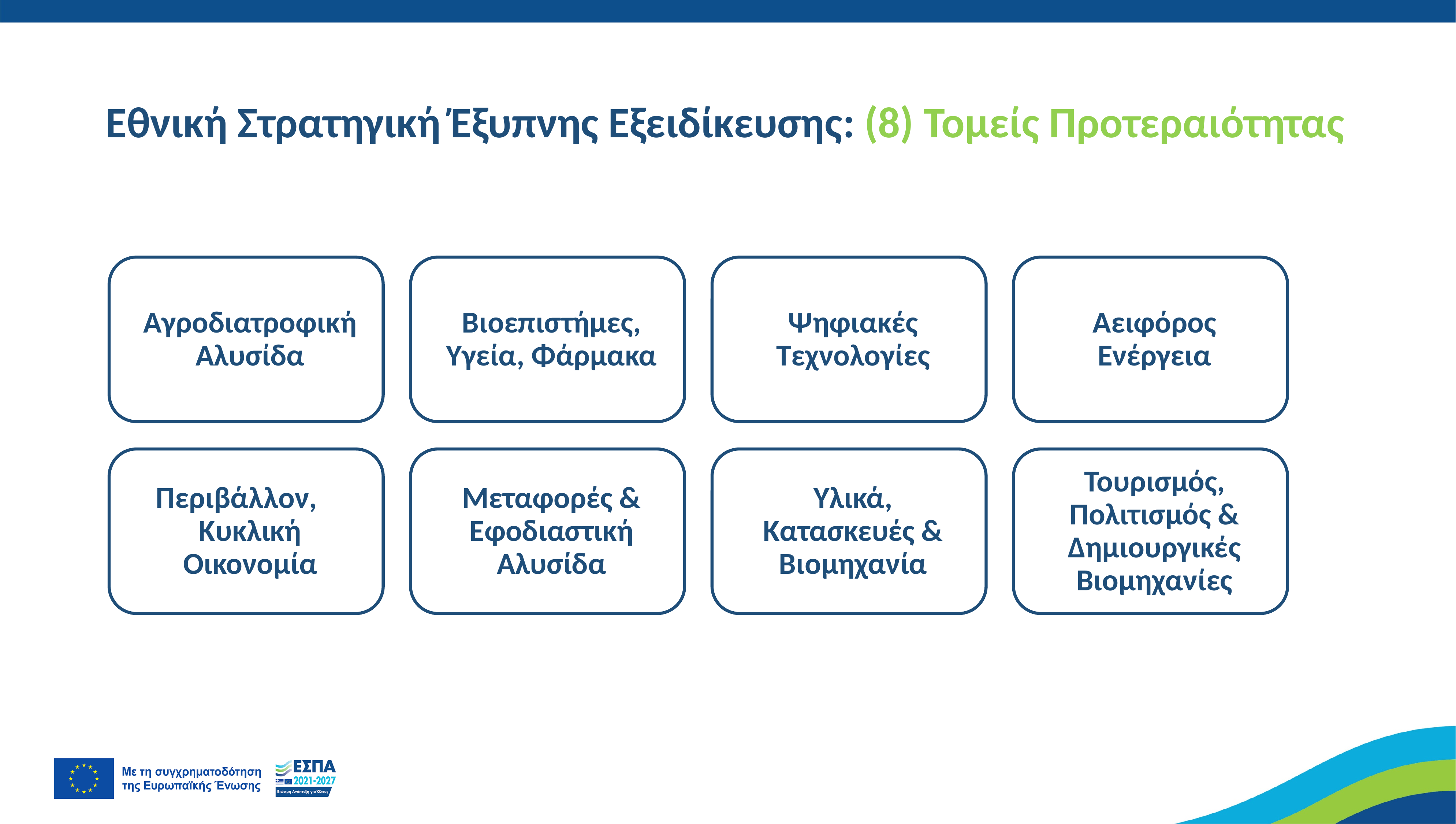

# Εθνική Στρατηγική Έξυπνης Εξειδίκευσης: (8) Τομείς Προτεραιότητας
Αγροδιατροφική Αλυσίδα
Βιοεπιστήμες, Υγεία, Φάρμακα
Ψηφιακές Τεχνολογίες
Αειφόρος Ενέργεια
Περιβάλλον,     Κυκλική Οικονομία
Μεταφορές & Εφοδιαστική Αλυσίδα
Υλικά, Κατασκευές & Βιομηχανία
Τουρισμός, Πολιτισμός & Δημιουργικές Βιομηχανίες